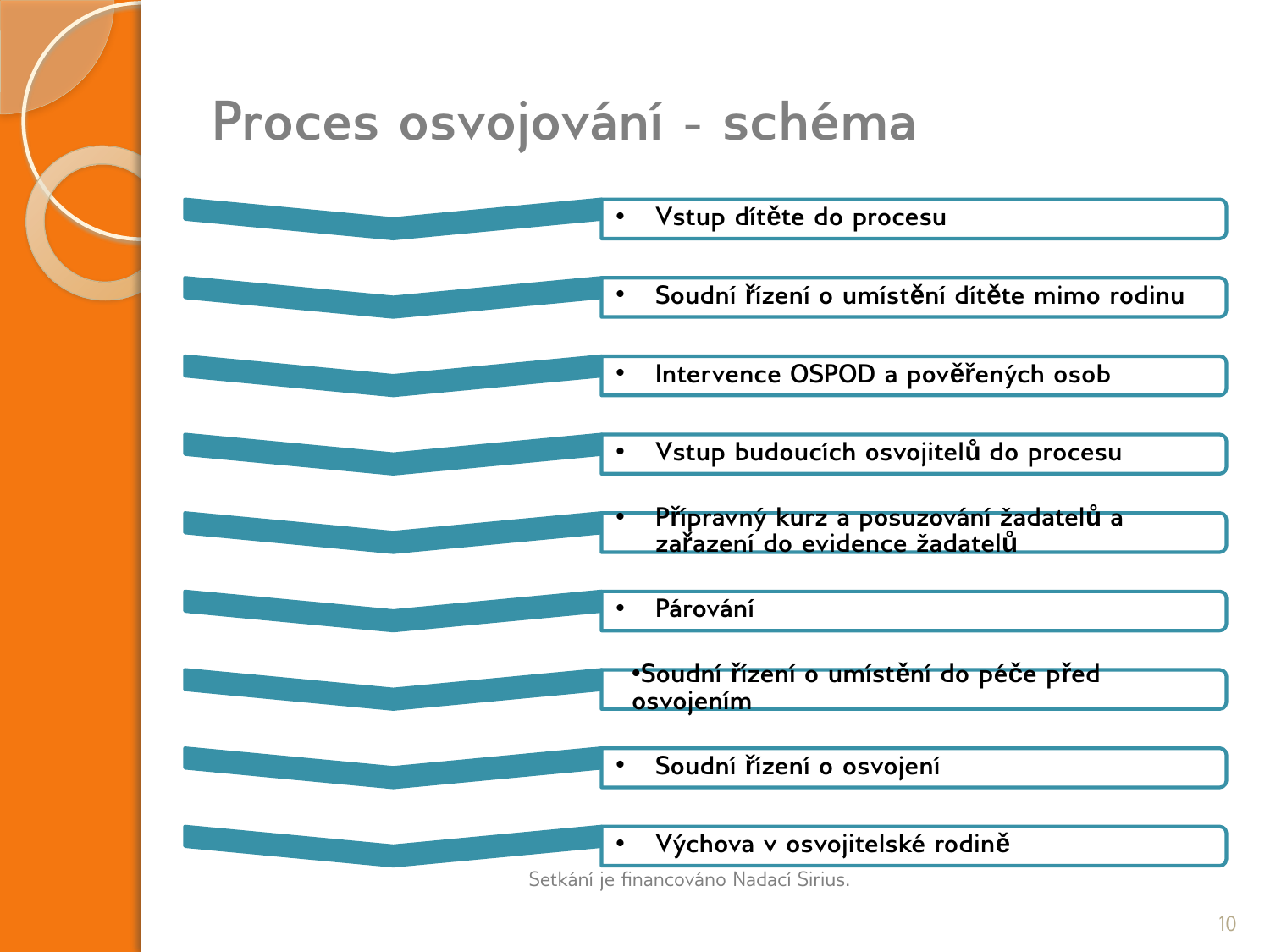

# Proces osvojování - schéma
Výchova v osvojitelské rodině
Soudní řízení o osvojení
Soudní řízení o umístění do péče před osvojením
Párování
Vstup budoucích osvojitelů do procesu
Intervence OSPOD a pověřených osob
Soudní řízení o umístění dítěte mimo rodinu
Vstup dítěte do procesu
Přípravný kurz a posuzování žadatelů a zařazení do evidence žadatelů
Setkání je financováno Nadací Sirius.

10